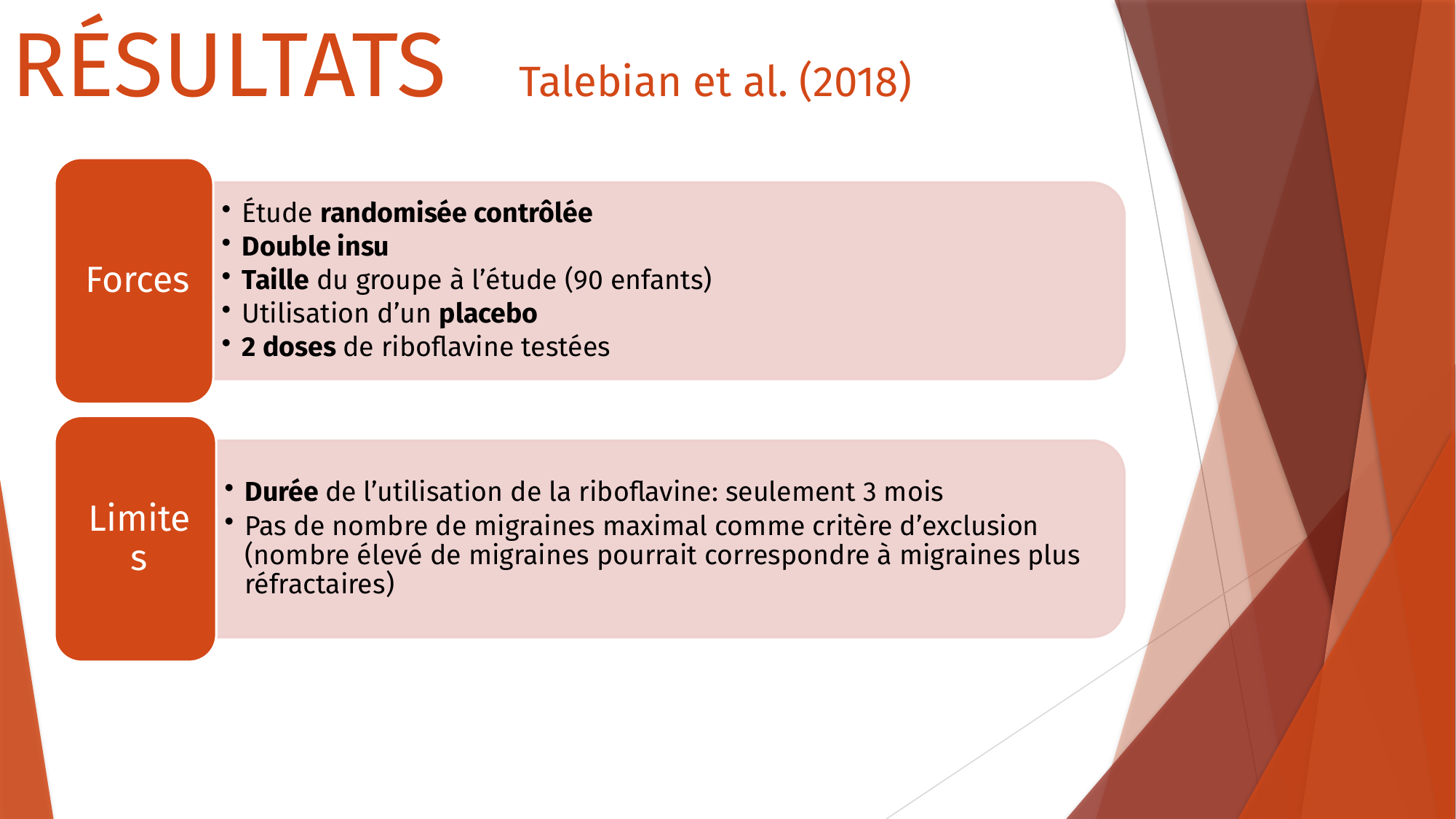

# RÉSULTATS   Talebian et al. (2018)
Étude randomisée contrôlée
Double insu
Taille du groupe à l’étude (90 enfants)
Utilisation d’un placebo
2 doses de riboflavine testées
Forces
Durée de l’utilisation de la riboflavine: seulement 3 mois
Pas de nombre de migraines maximal comme critère d’exclusion (nombre élevé de migraines pourrait correspondre à migraines plus réfractaires)
Limites